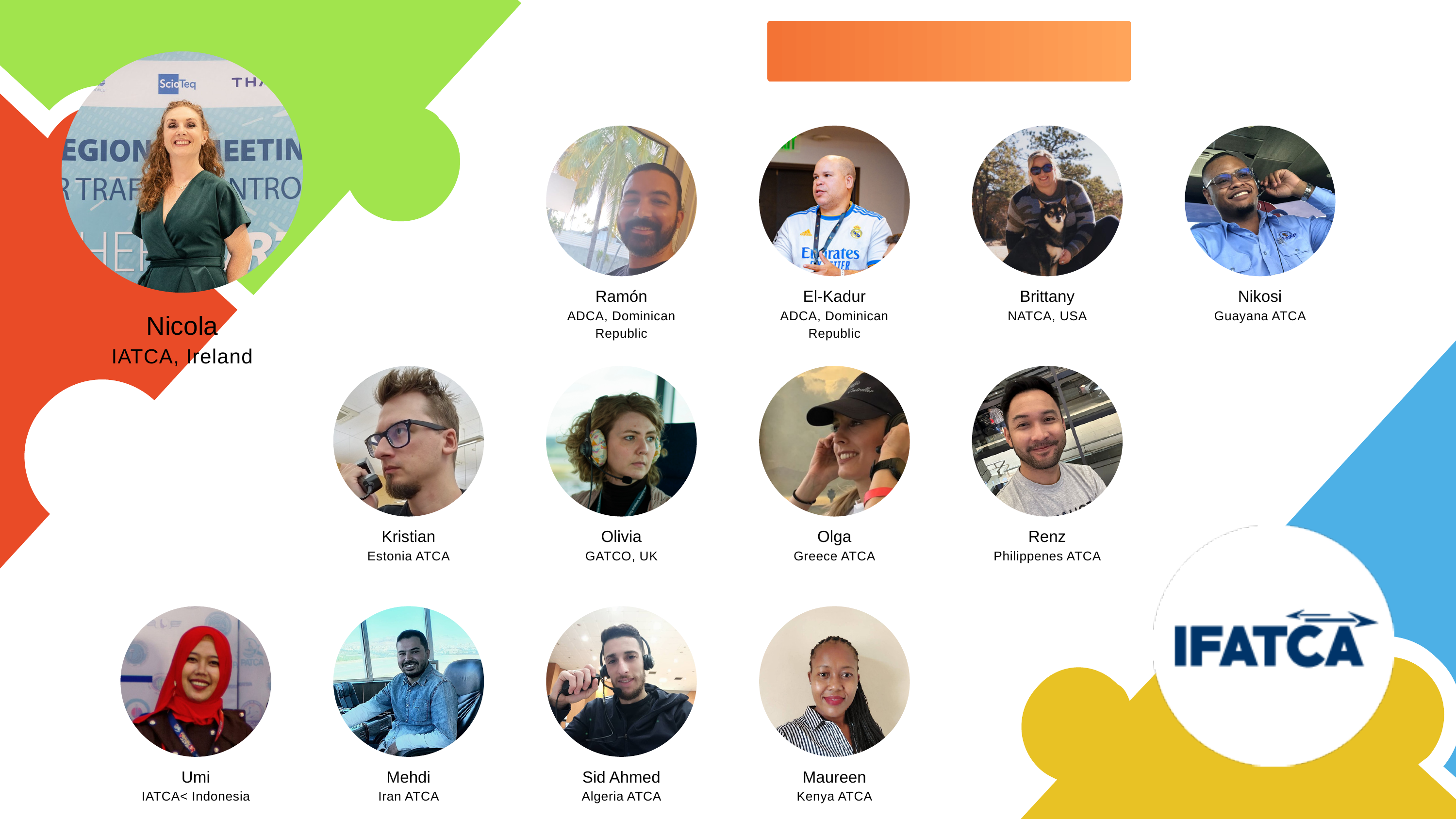

World Comms

Nicola
IATCA, Ireland

Ramón
ADCA, Dominican Republic

El-Kadur
ADCA, Dominican Republic

Brittany
NATCA, USA

Nikosi
Guayana ATCA

Kristian
Estonia ATCA

Olivia
GATCO, UK

Olga
Greece ATCA

Renz
Philippenes ATCA

Umi
IATCA< Indonesia

Mehdi
Iran ATCA

Sid Ahmed
Algeria ATCA

Maureen
Kenya ATCA